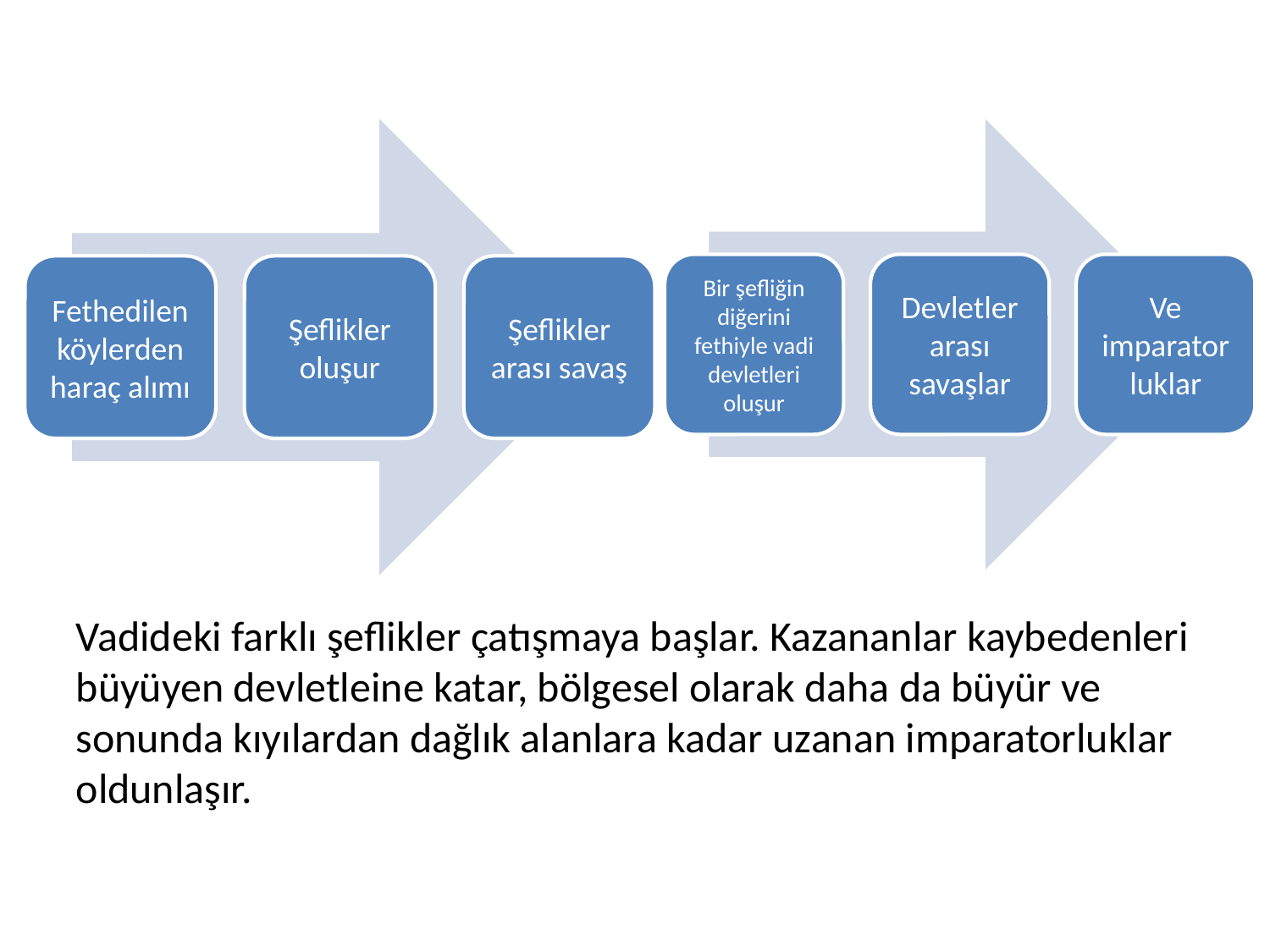

#
Fethedilen köylerden haraç alımı
Şeflikler oluşur
Şeflikler arası savaş
Bir şefliğin diğerini fethiyle vadi devletleri oluşur
Devletler arası savaşlar
Ve imparatorluklar
Vadideki farklı şeflikler çatışmaya başlar. Kazananlar kaybedenleri büyüyen devletleine katar, bölgesel olarak daha da büyür ve sonunda kıyılardan dağlık alanlara kadar uzanan imparatorluklar oldunlaşır.